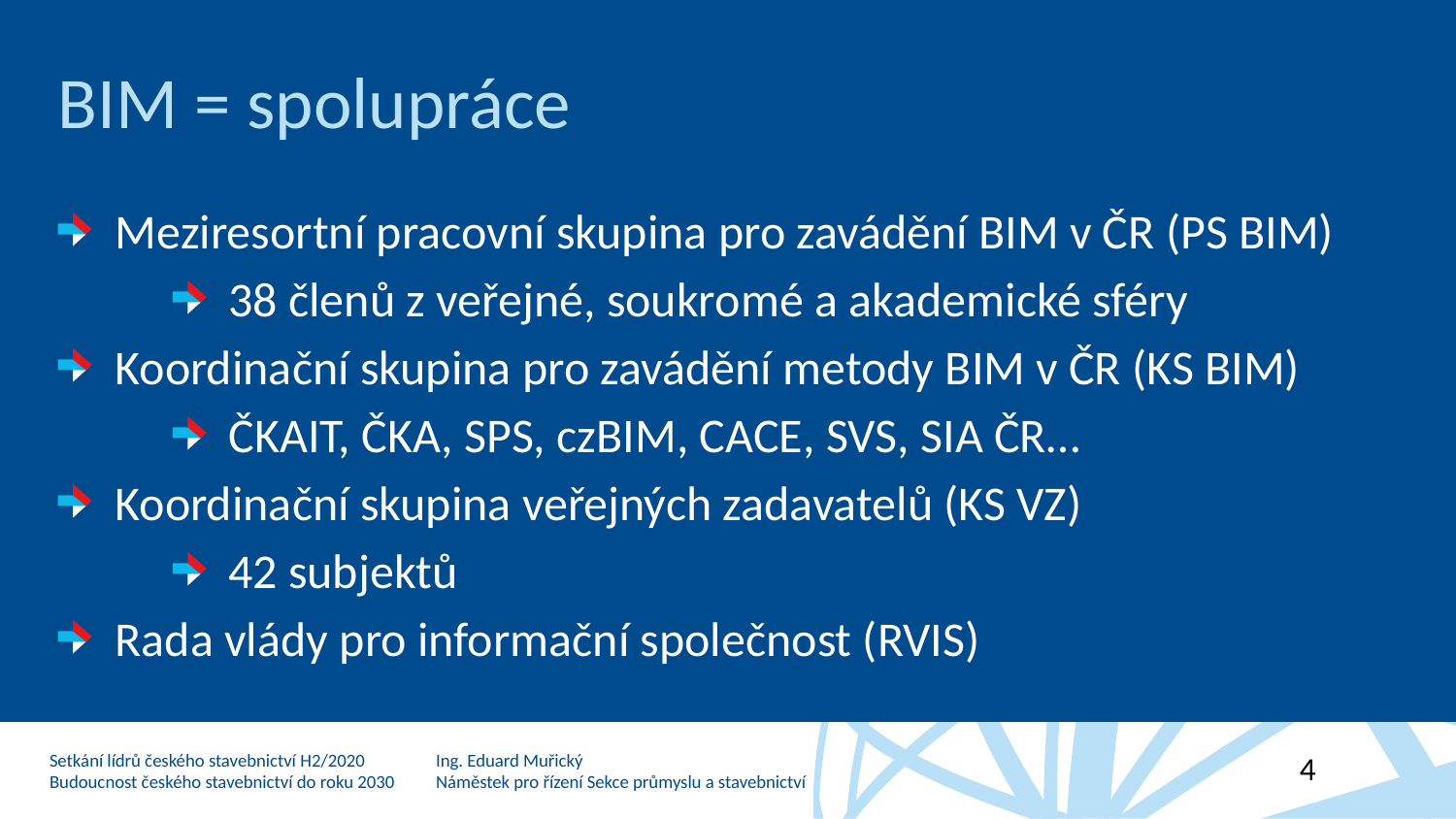

# BIM = spolupráce
Meziresortní pracovní skupina pro zavádění BIM v ČR (PS BIM)
38 členů z veřejné, soukromé a akademické sféry
Koordinační skupina pro zavádění metody BIM v ČR (KS BIM)
ČKAIT, ČKA, SPS, czBIM, CACE, SVS, SIA ČR…
Koordinační skupina veřejných zadavatelů (KS VZ)
42 subjektů
Rada vlády pro informační společnost (RVIS)